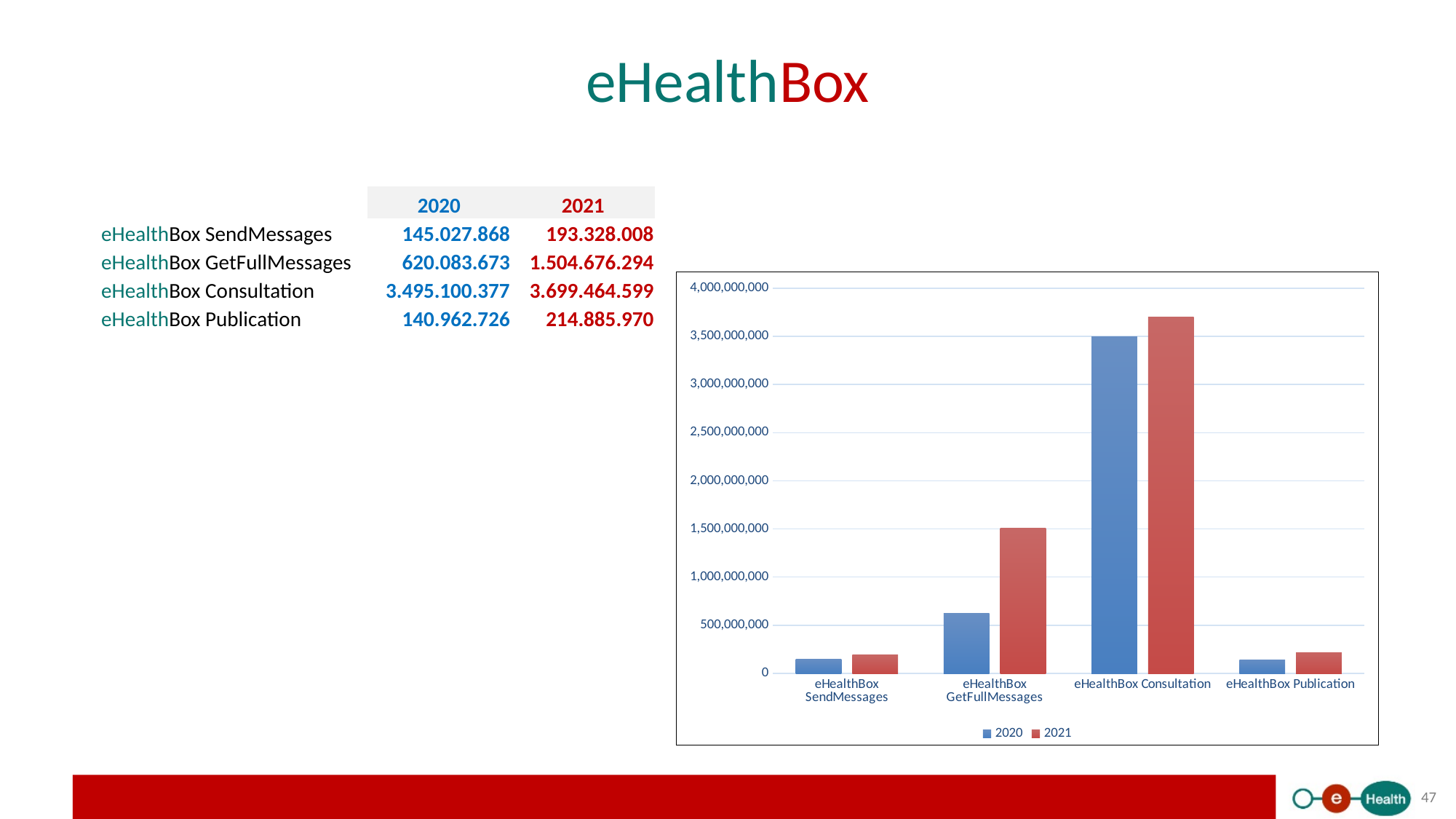

# eHealthBox
|  | 2020 | 2021 |
| --- | --- | --- |
| eHealthBox SendMessages | 145.027.868 | 193.328.008 |
| eHealthBox GetFullMessages | 620.083.673 | 1.504.676.294 |
| eHealthBox Consultation | 3.495.100.377 | 3.699.464.599 |
| eHealthBox Publication | 140.962.726 | 214.885.970 |

### Chart

| Category | 2020 | 2021 |
|---|---|---|
| eHealthBox SendMessages | 145027868.0 | 193328008.0 |
| eHealthBox GetFullMessages | 620083673.0 | 1504676294.0 |
| eHealthBox Consultation | 3495100377.0 | 3699464599.0 |
| eHealthBox Publication | 140962726.0 | 214885970.0 |
47